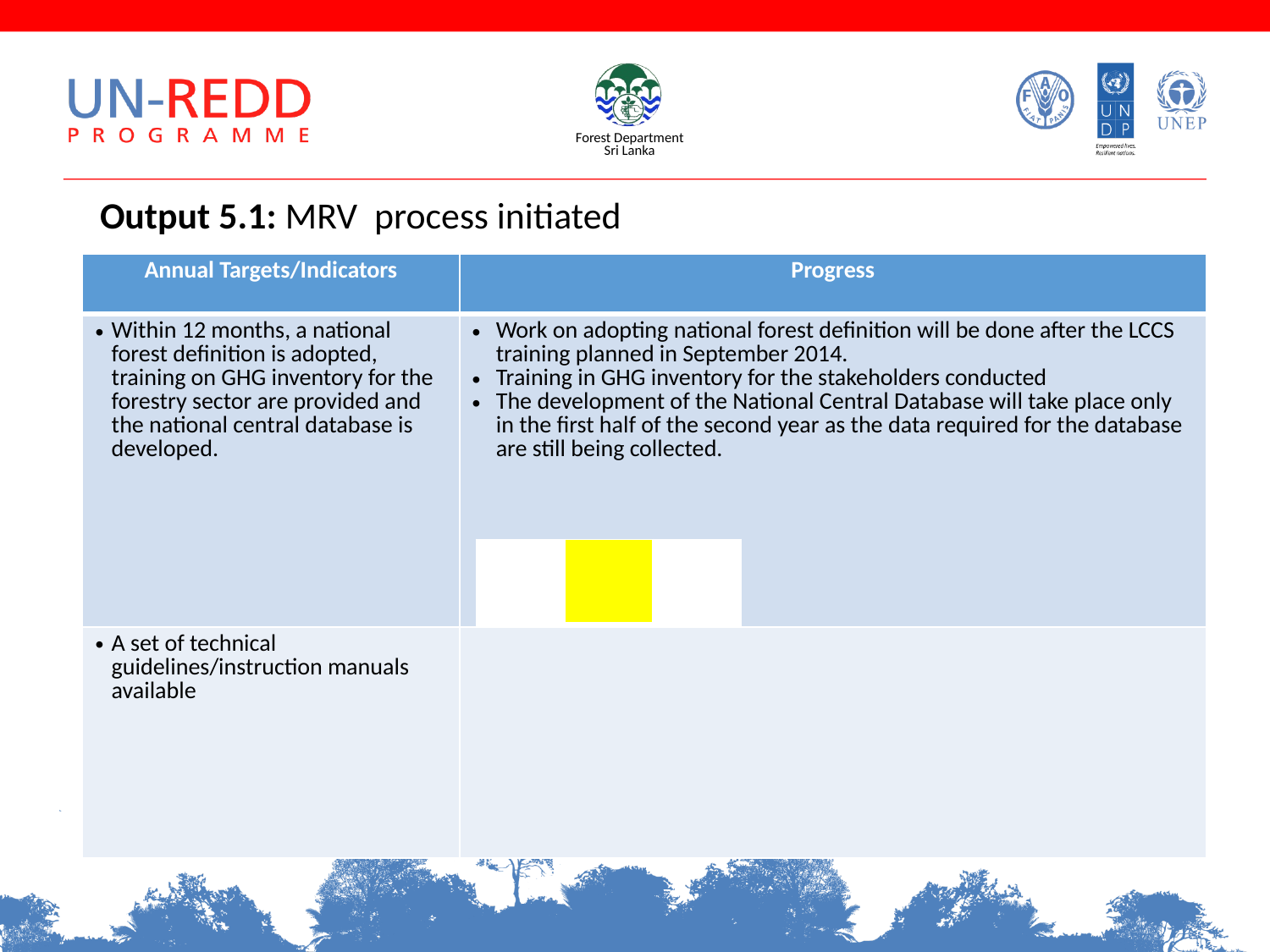

Output 5.1: MRV  process initiated
| Annual Targets/Indicators | Progress |
| --- | --- |
| Within 12 months, a national forest definition is adopted, training on GHG inventory for the forestry sector are provided and the national central database is developed. | Work on adopting national forest definition will be done after the LCCS training planned in September 2014. Training in GHG inventory for the stakeholders conducted The development of the National Central Database will take place only in the first half of the second year as the data required for the database are still being collected. |
| A set of technical guidelines/instruction manuals available |  |
|  |  |  |
| --- | --- | --- |